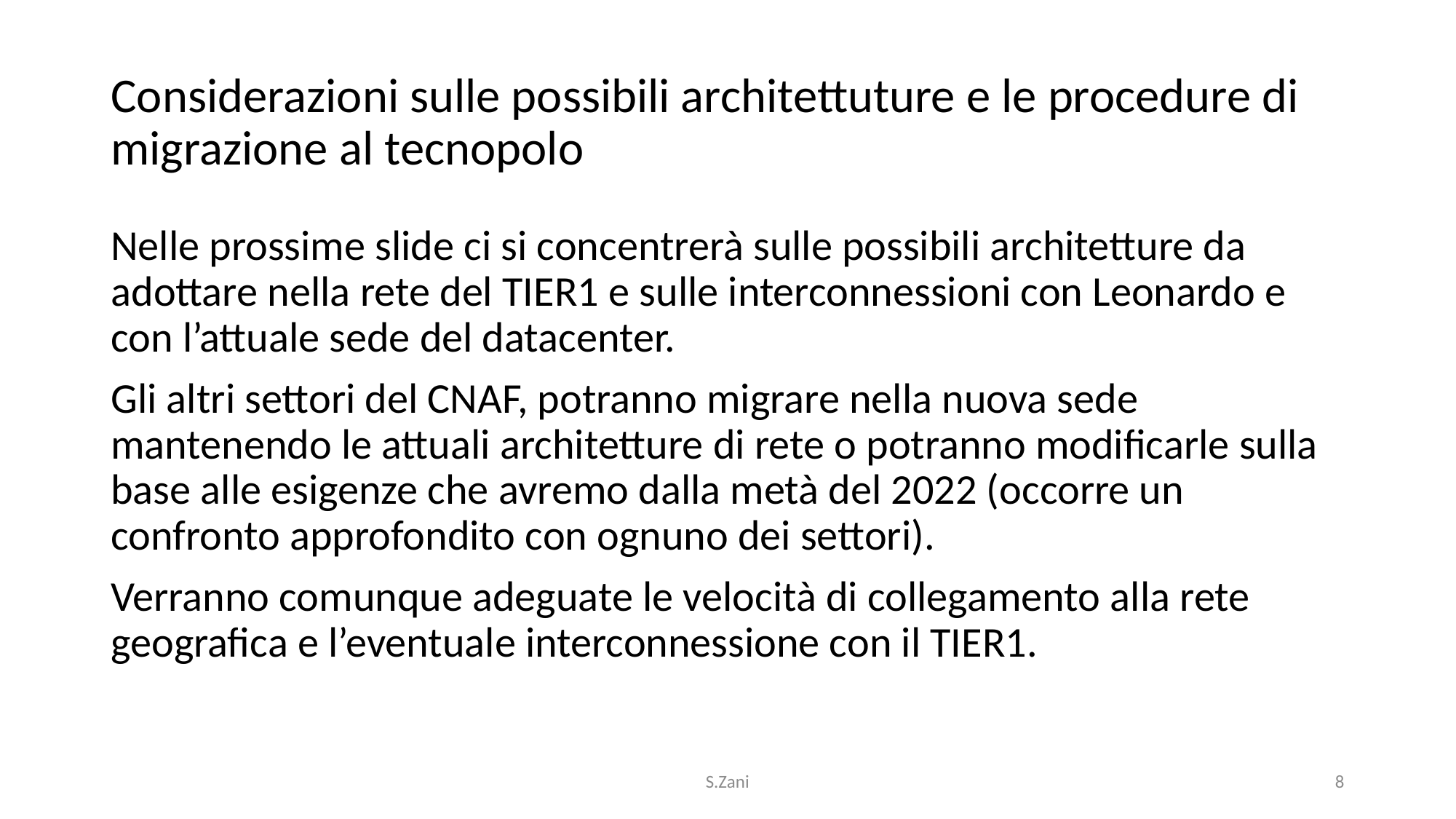

# Considerazioni sulle possibili architettuture e le procedure di migrazione al tecnopolo
Nelle prossime slide ci si concentrerà sulle possibili architetture da adottare nella rete del TIER1 e sulle interconnessioni con Leonardo e con l’attuale sede del datacenter.
Gli altri settori del CNAF, potranno migrare nella nuova sede mantenendo le attuali architetture di rete o potranno modificarle sulla base alle esigenze che avremo dalla metà del 2022 (occorre un confronto approfondito con ognuno dei settori).
Verranno comunque adeguate le velocità di collegamento alla rete geografica e l’eventuale interconnessione con il TIER1.
S.Zani
8